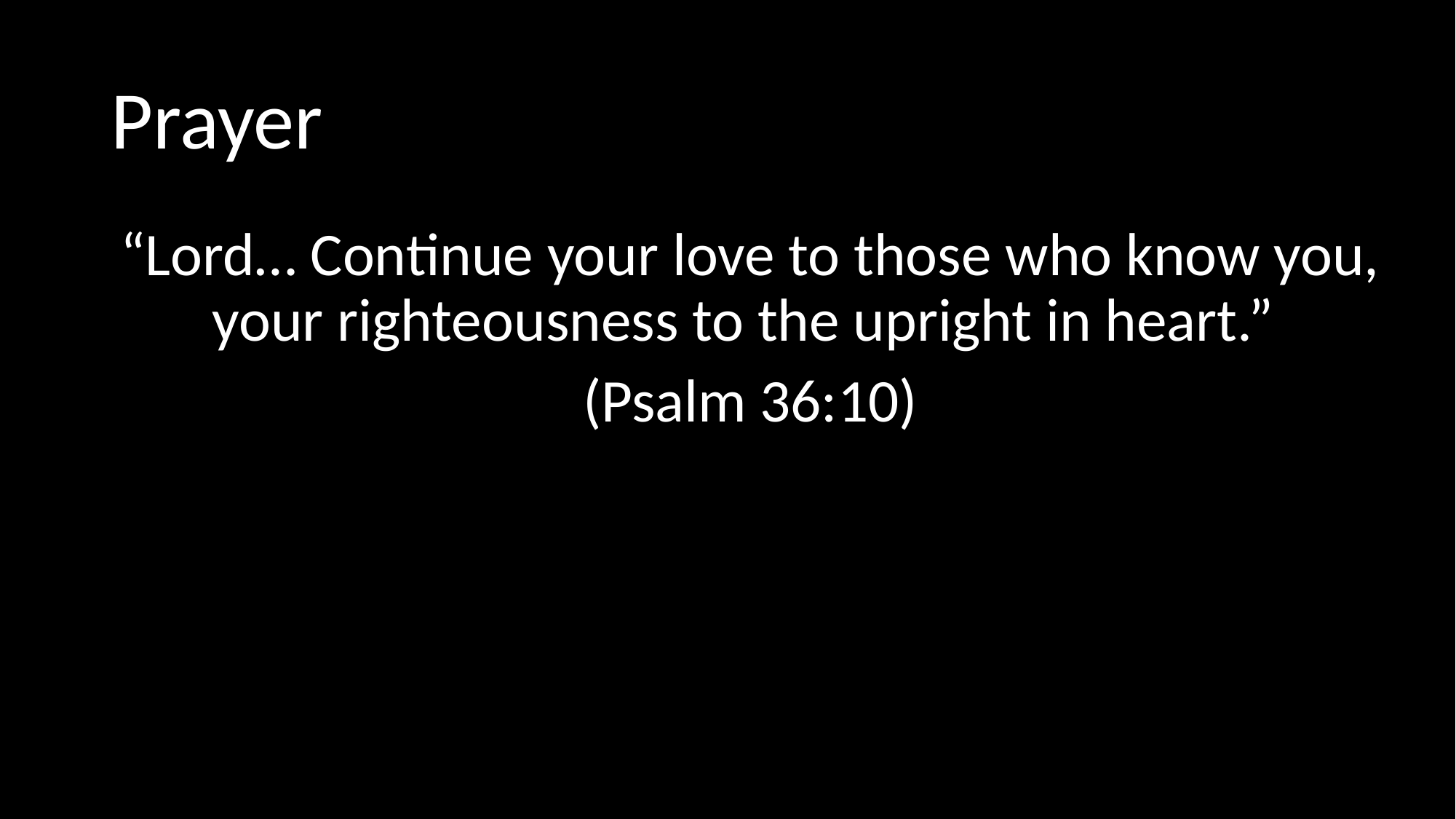

# Prayer
“Lord… Continue your love to those who know you, your righteousness to the upright in heart.”
(Psalm 36:10)